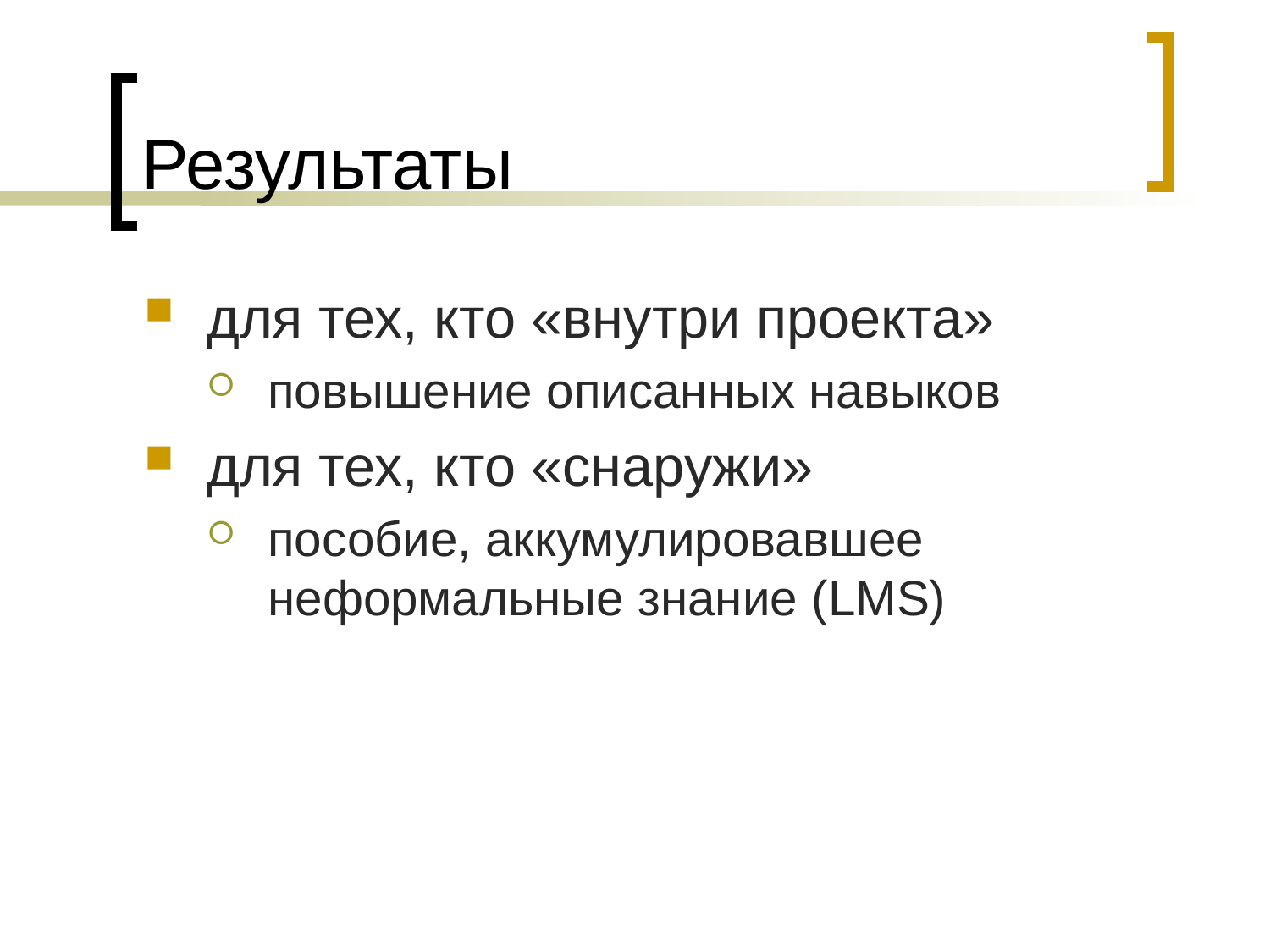

# Результаты
для тех, кто «внутри проекта»
повышение описанных навыков
для тех, кто «снаружи»
пособие, аккумулировавшее неформальные знание (LMS)